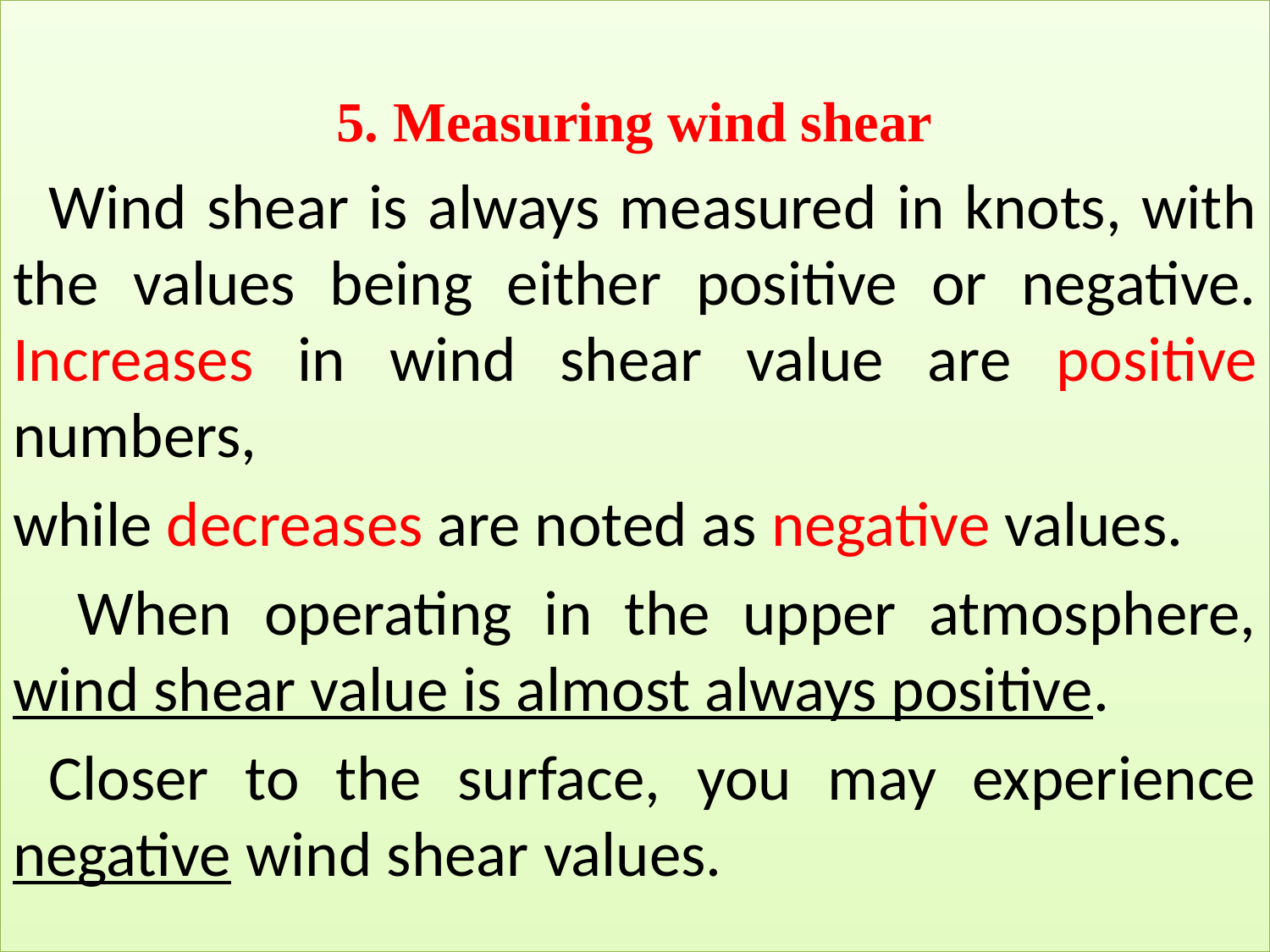

5. Measuring wind shear
  Wind shear is always measured in knots, with the values being either positive or negative. Increases in wind shear value are positive numbers,
while decreases are noted as negative values.
  When operating in the upper atmosphere, wind shear value is almost always positive.
 Closer to the surface, you may experience negative wind shear values.